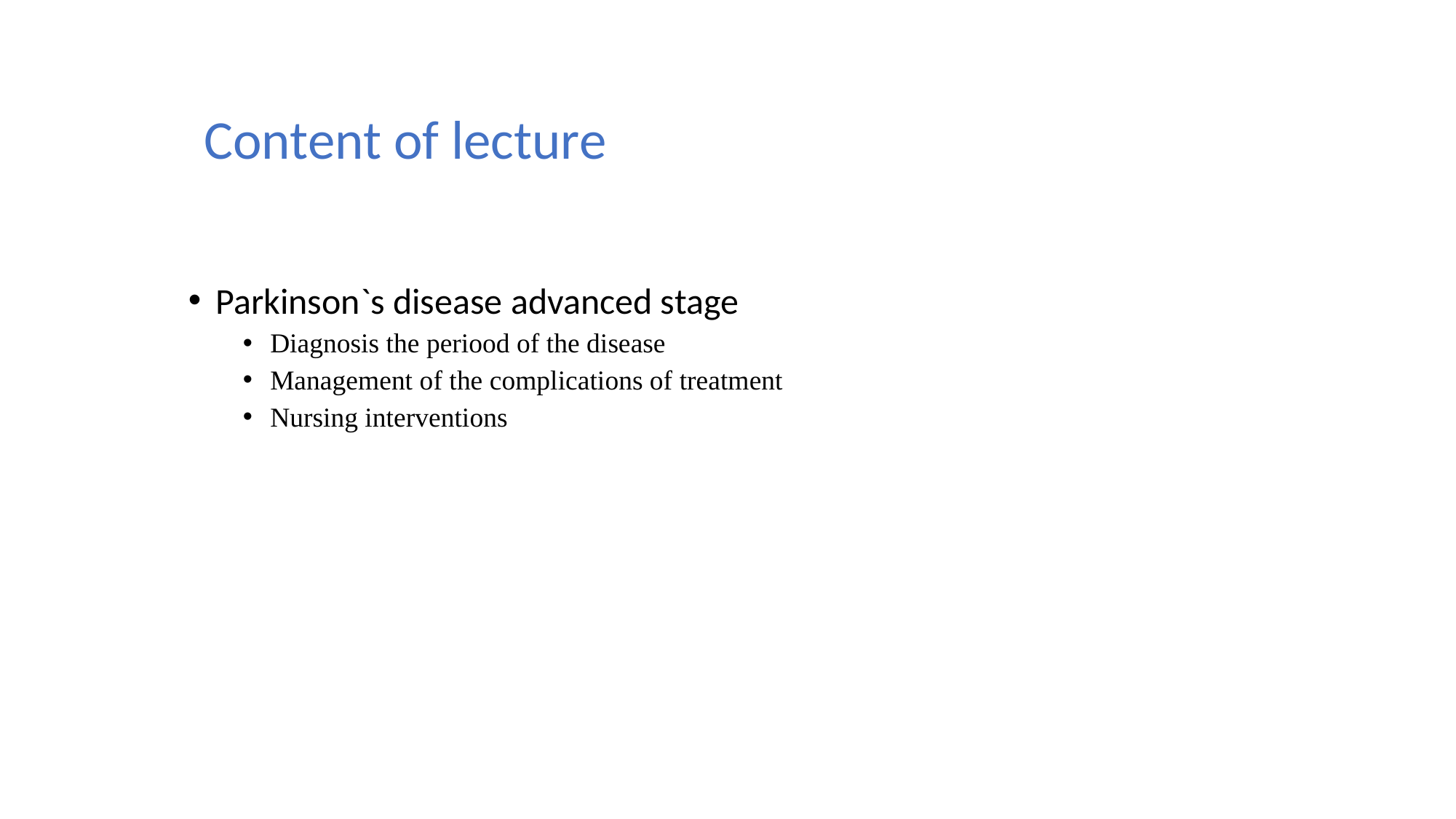

# Content of lecture

Parkinson`s disease advanced stage
Diagnosis the periood of the disease
Management of the complications of treatment
Nursing interventions